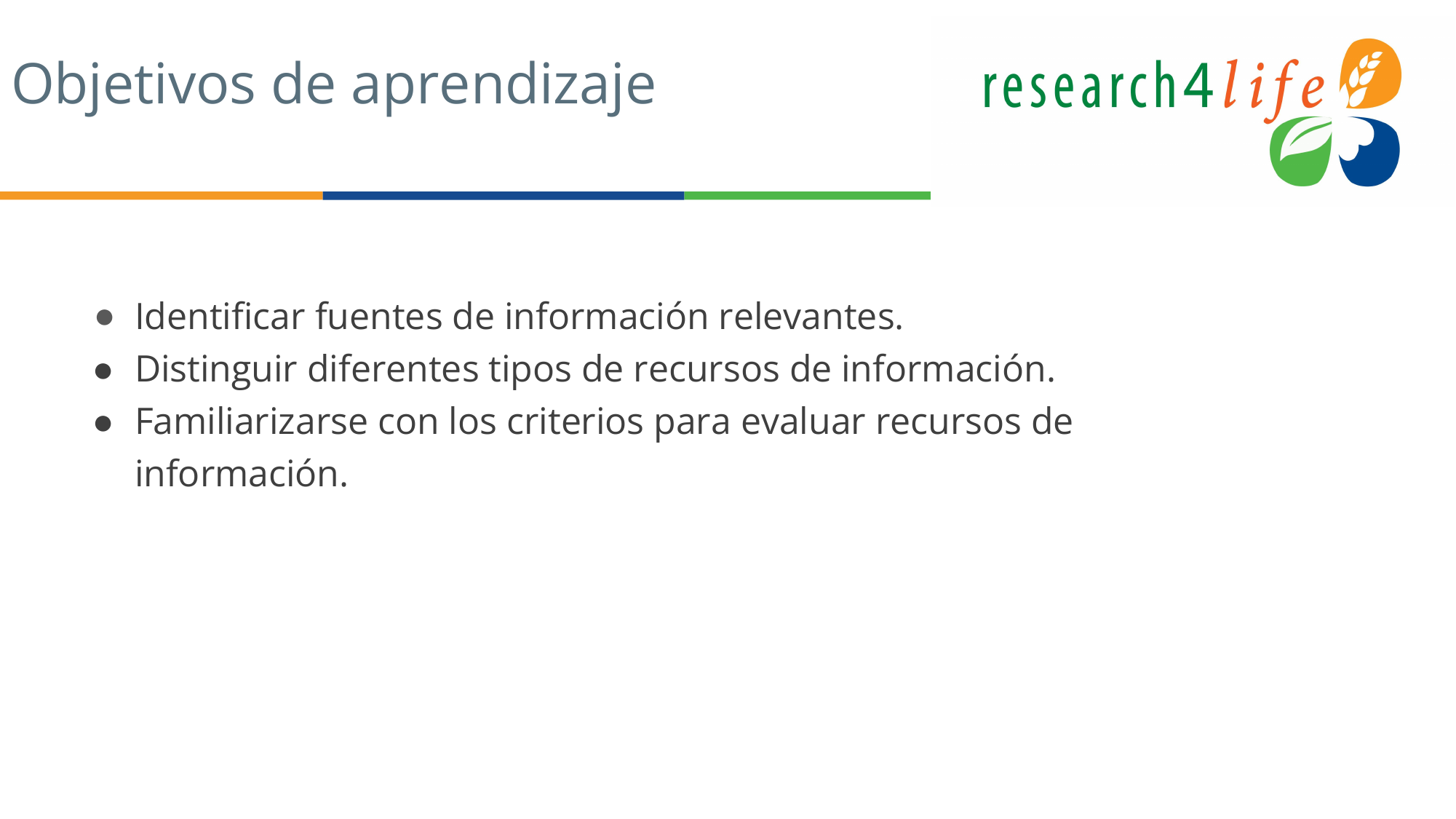

# Objetivos de aprendizaje
Identificar fuentes de información relevantes.
Distinguir diferentes tipos de recursos de información.
Familiarizarse con los criterios para evaluar recursos de información.